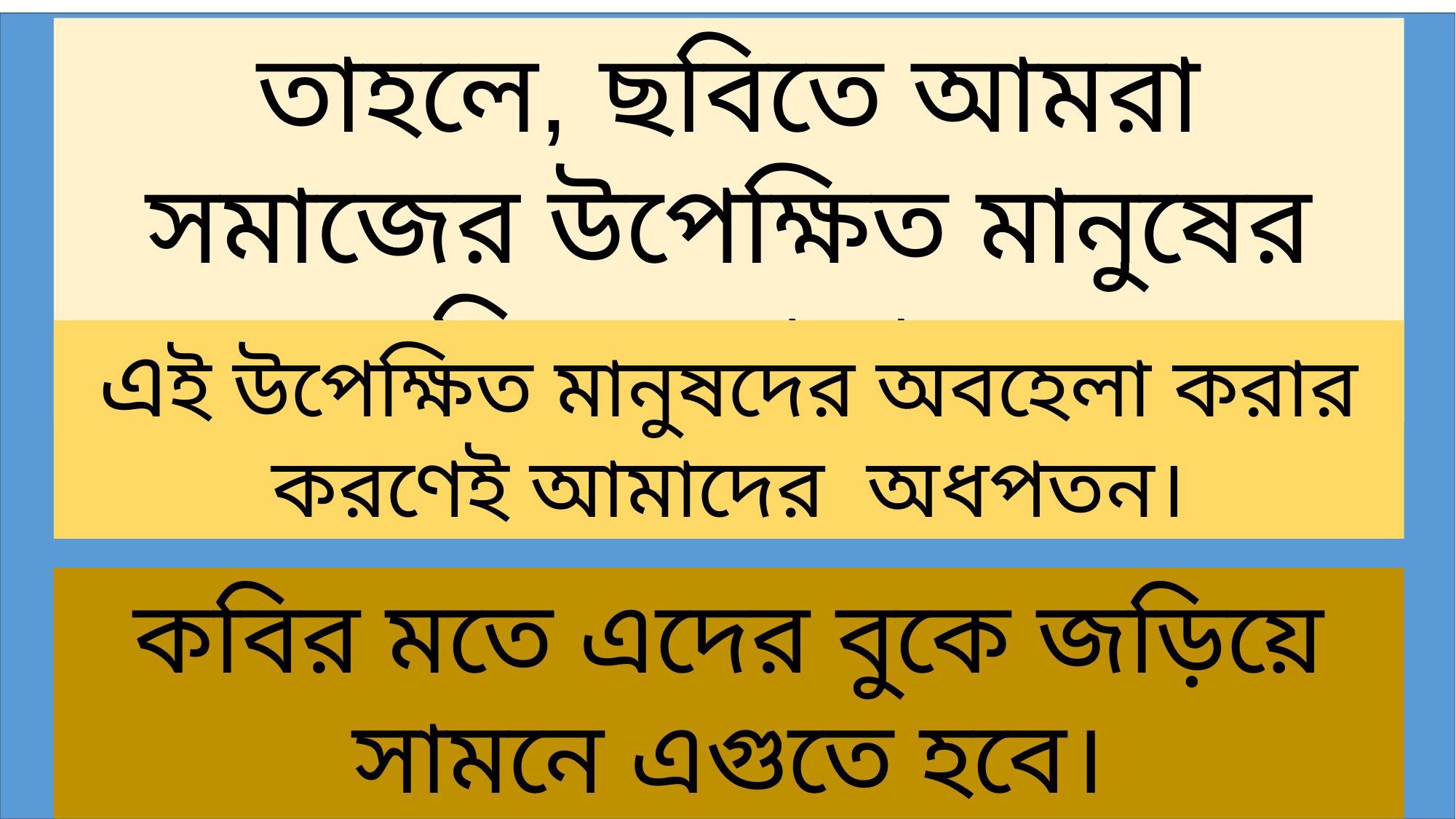

তাহলে, ছবিতে আমরা সমাজের উপেক্ষিত মানুষের চিত্র দেখলাম।
এই উপেক্ষিত মানুষদের অবহেলা করার করণেই আমাদের  অধপতন।
কবির মতে এদের বুকে জড়িয়ে সামনে এগুতে হবে।